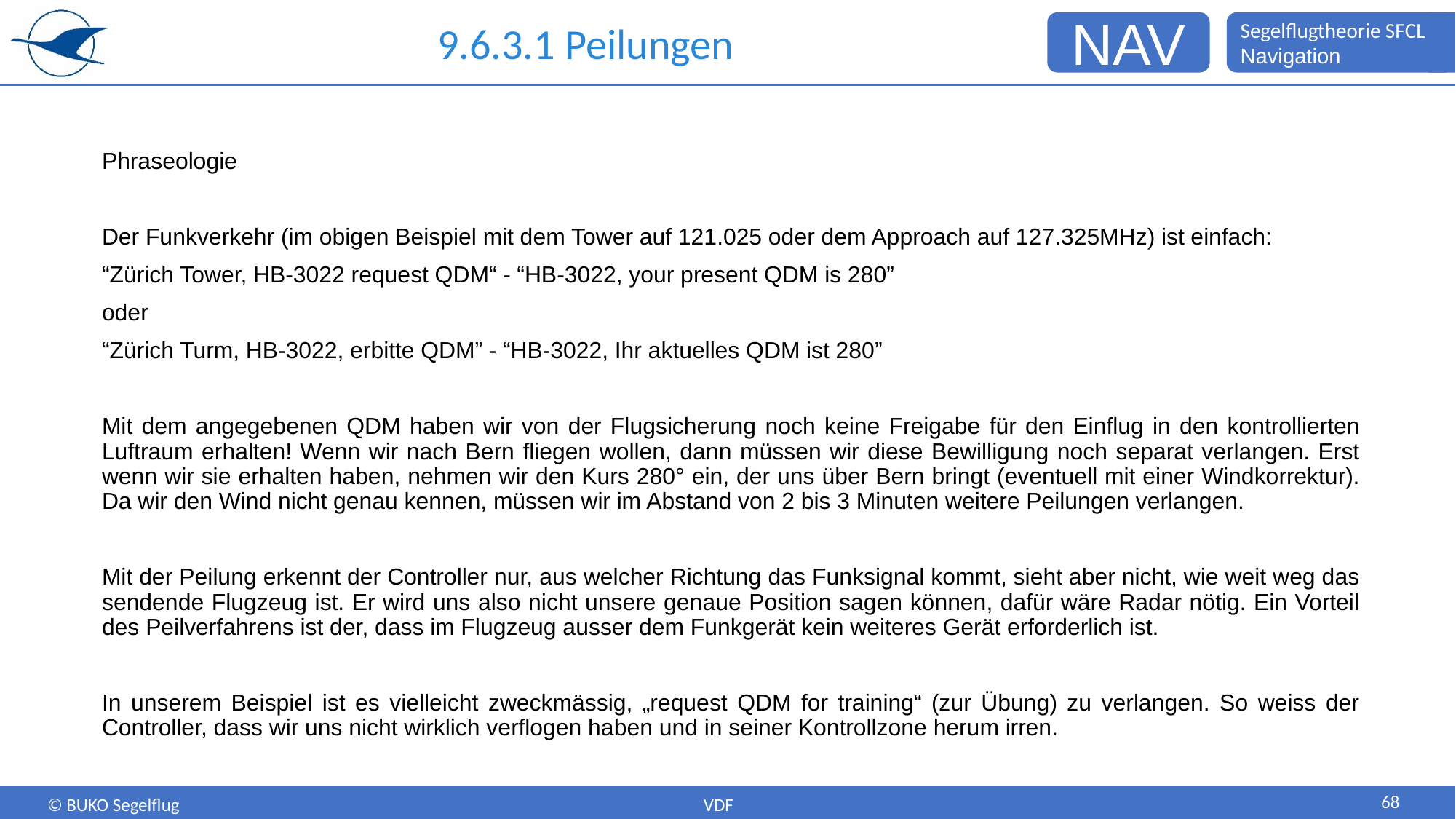

# 9.6.3.1 Peilungen

Phraseologie

Der Funkverkehr (im obigen Beispiel mit dem Tower auf 121.025 oder dem Approach auf 127.325MHz) ist einfach:
“Zürich Tower, HB-3022 request QDM“ - “HB-3022, your present QDM is 280”
oder
“Zürich Turm, HB-3022, erbitte QDM” - “HB-3022, Ihr aktuelles QDM ist 280”

Mit dem angegebenen QDM haben wir von der Flugsicherung noch keine Freigabe für den Einflug in den kontrollierten Luftraum erhalten! Wenn wir nach Bern fliegen wollen, dann müssen wir diese Bewilligung noch separat verlangen. Erst wenn wir sie erhalten haben, nehmen wir den Kurs 280° ein, der uns über Bern bringt (eventuell mit einer Windkorrektur). Da wir den Wind nicht genau kennen, müssen wir im Abstand von 2 bis 3 Minuten weitere Peilungen verlangen.

Mit der Peilung erkennt der Controller nur, aus welcher Richtung das Funksignal kommt, sieht aber nicht, wie weit weg das sendende Flugzeug ist. Er wird uns also nicht unsere genaue Position sagen können, dafür wäre Radar nötig. Ein Vorteil des Peilverfahrens ist der, dass im Flugzeug ausser dem Funkgerät kein weiteres Gerät erforderlich ist.

In unserem Beispiel ist es vielleicht zweckmässig, „request QDM for training“ (zur Übung) zu verlangen. So weiss der Controller, dass wir uns nicht wirklich verflogen haben und in seiner Kontrollzone herum irren.

68
VDF